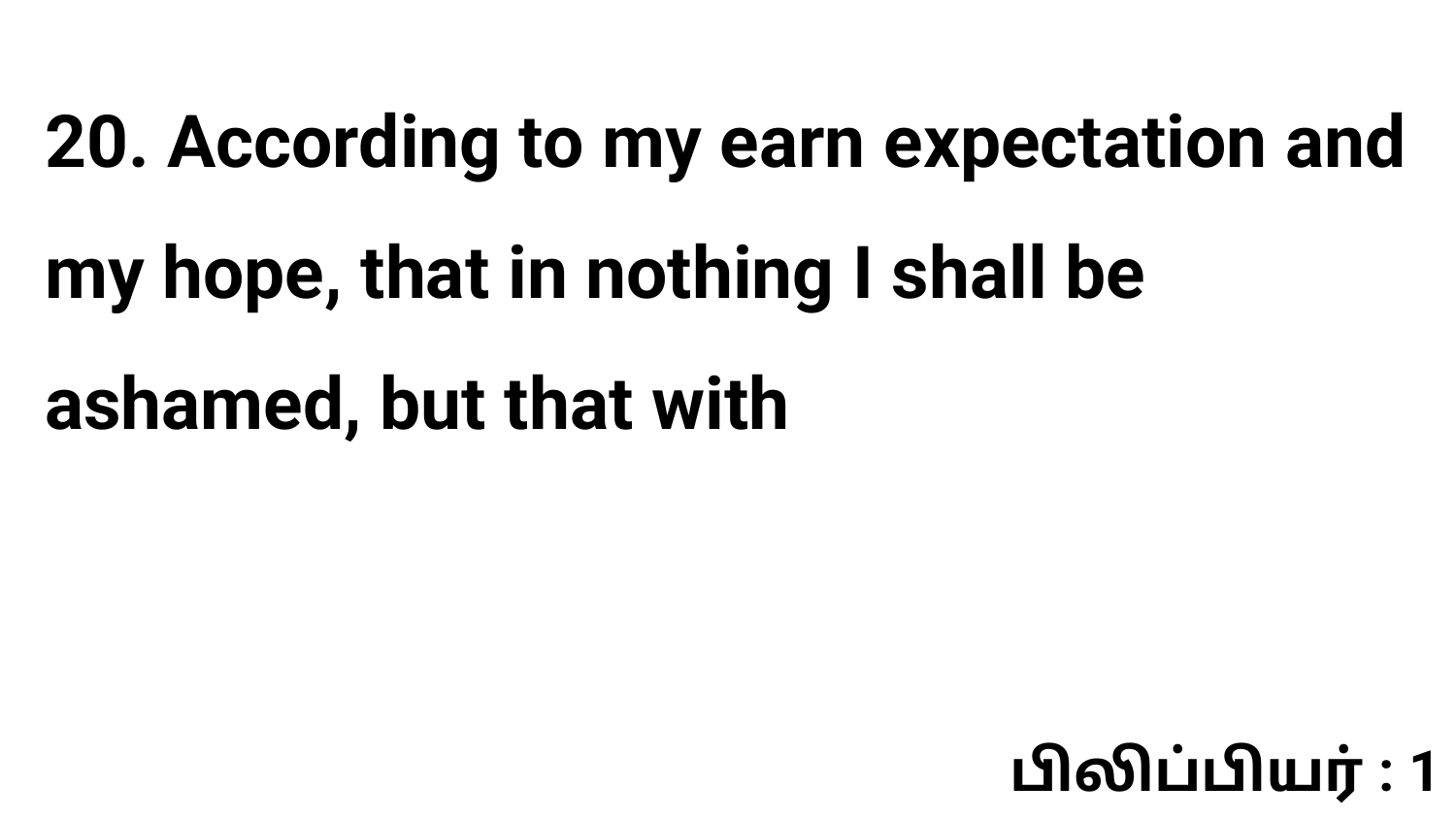

20. According to my earn expectation and my hope, that in nothing I shall be ashamed, but that with
பிலிப்பியர் : 1